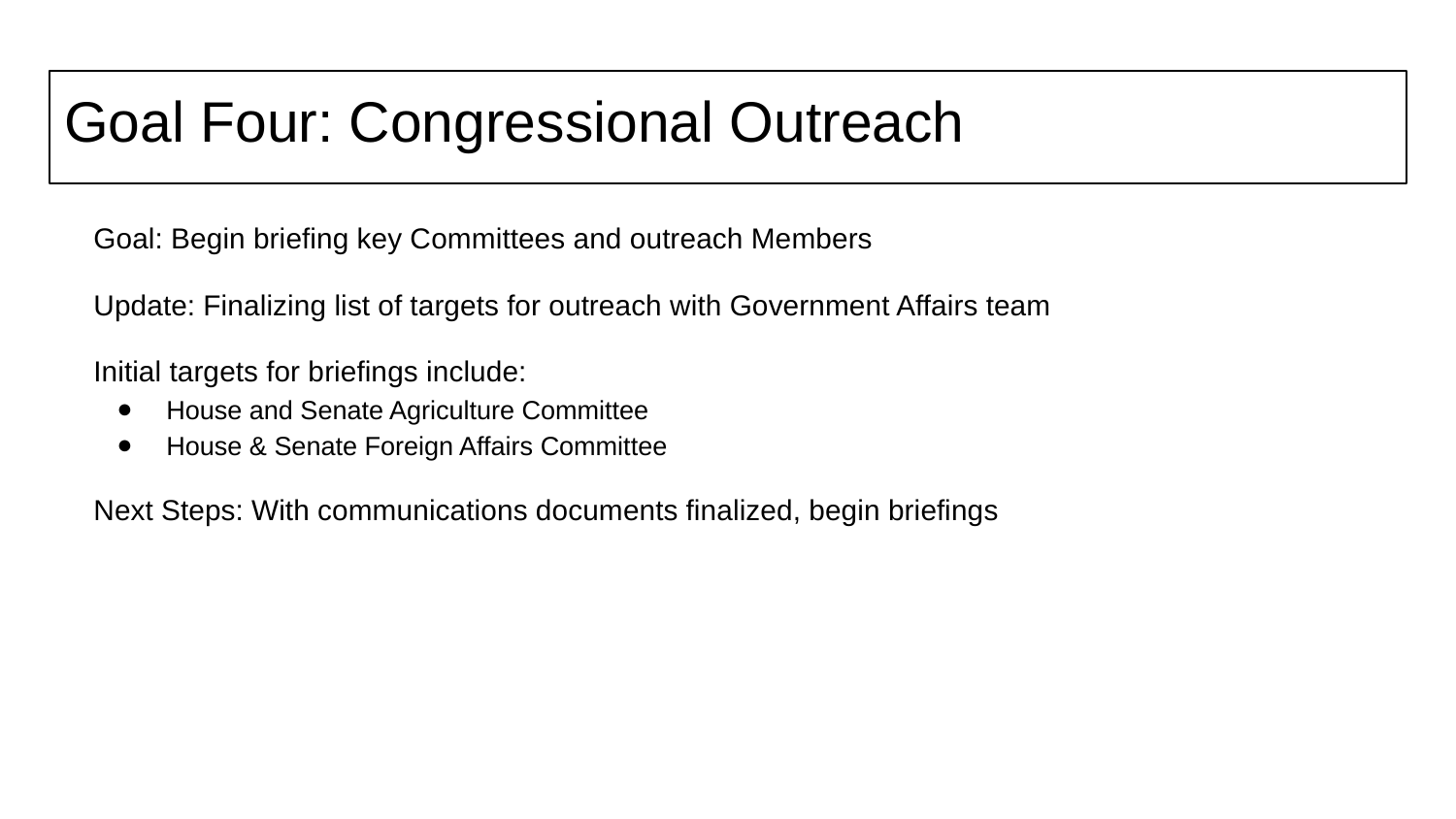

# Goal Four: Congressional Outreach
Goal: Begin briefing key Committees and outreach Members

Update: Finalizing list of targets for outreach with Government Affairs team

Initial targets for briefings include:
House and Senate Agriculture Committee
House & Senate Foreign Affairs Committee

Next Steps: With communications documents finalized, begin briefings